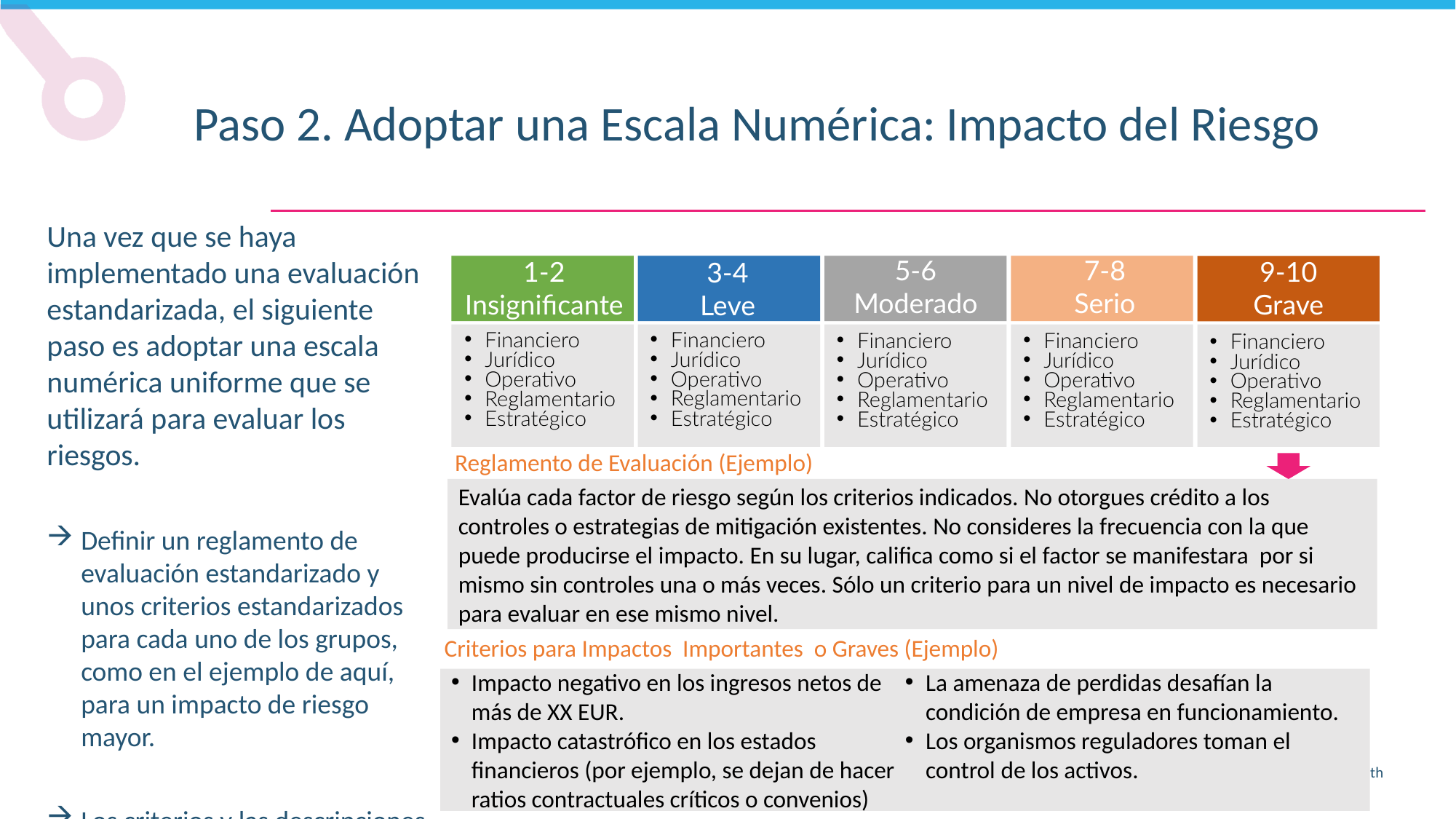

Paso 2. Adoptar una Escala Numérica: Impacto del Riesgo
Una vez que se haya implementado una evaluación estandarizada, el siguiente paso es adoptar una escala numérica uniforme que se utilizará para evaluar los riesgos.

Definir un reglamento de evaluación estandarizado y unos criterios estandarizados para cada uno de los grupos, como en el ejemplo de aquí, para un impacto de riesgo mayor.

Los criterios y las descripciones deben adaptarse a su empresa

7-8
Serio
5-6
Moderado
9-10
Grave
1-2
Insignificante
3-4
Leve

Financiero
Jurídico
Operativo
Reglamentario
Estratégico
Financiero
Jurídico
Operativo
Reglamentario
Estratégico
Financiero
Jurídico
Operativo
Reglamentario
Estratégico
Financiero
Jurídico
Operativo
Reglamentario
Estratégico
Financiero
Jurídico
Operativo
Reglamentario
Estratégico
Reglamento de Evaluación (Ejemplo)

Evalúa cada factor de riesgo según los criterios indicados. No otorgues crédito a los controles o estrategias de mitigación existentes. No consideres la frecuencia con la que puede producirse el impacto. En su lugar, califica como si el factor se manifestara  por si mismo sin controles una o más veces. Sólo un criterio para un nivel de impacto es necesario para evaluar en ese mismo nivel.
Criterios para Impactos  Importantes  o Graves (Ejemplo)
Impacto negativo en los ingresos netos de más de XX EUR.
Impacto catastrófico en los estados financieros (por ejemplo, se dejan de hacer ratios contractuales críticos o convenios)
La amenaza de perdidas desafían la condición de empresa en funcionamiento.
Los organismos reguladores toman el control de los activos.